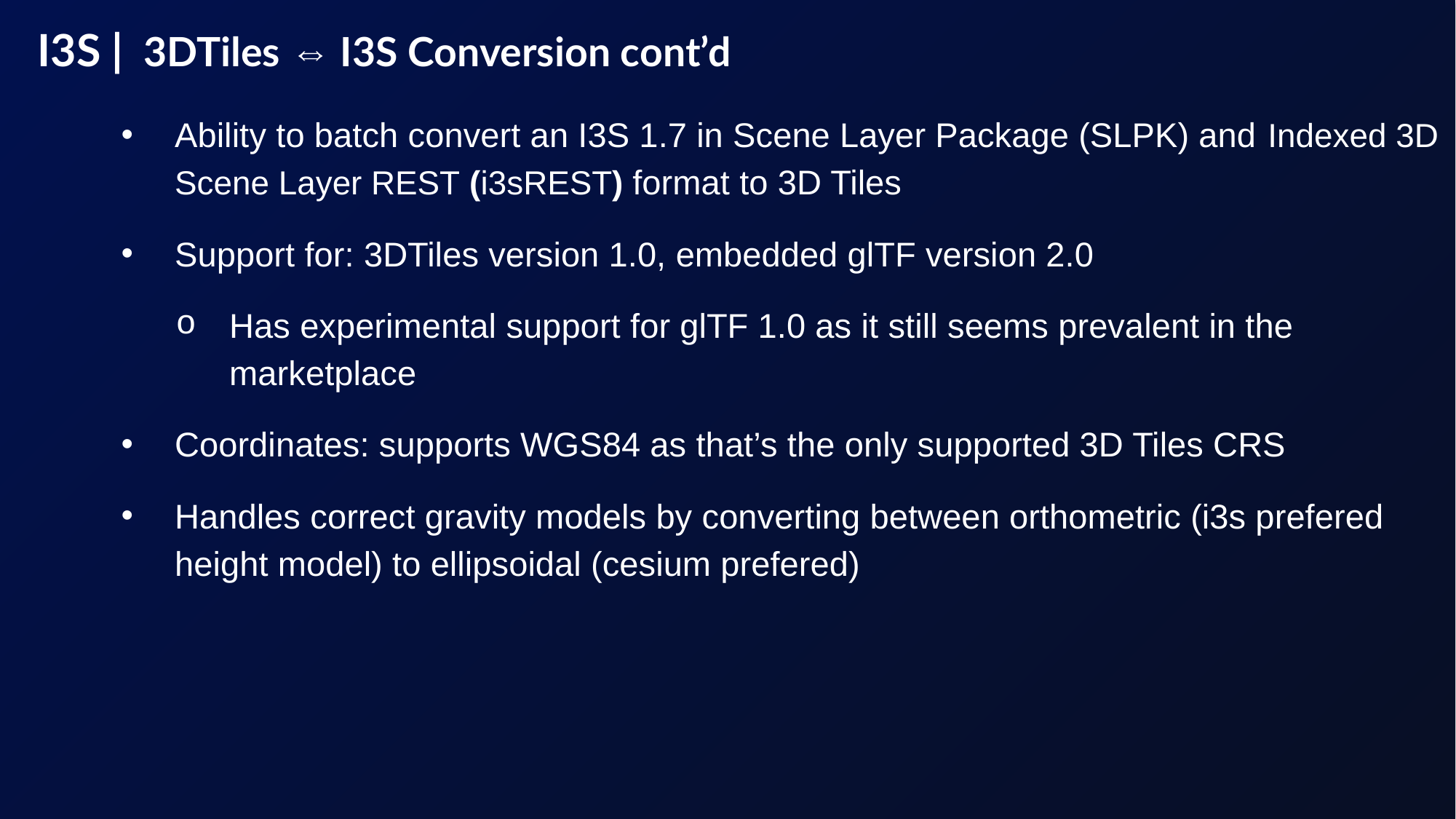

# I3S |  3DTiles ⇔ I3S Conversion cont’d
Ability to batch convert an I3S 1.7 in Scene Layer Package (SLPK) and Indexed 3D Scene Layer REST (i3sREST) format to 3D Tiles
Support for: 3DTiles version 1.0, embedded glTF version 2.0
Has experimental support for glTF 1.0 as it still seems prevalent in the marketplace
Coordinates: supports WGS84 as that’s the only supported 3D Tiles CRS
Handles correct gravity models by converting between orthometric (i3s prefered height model) to ellipsoidal (cesium prefered)